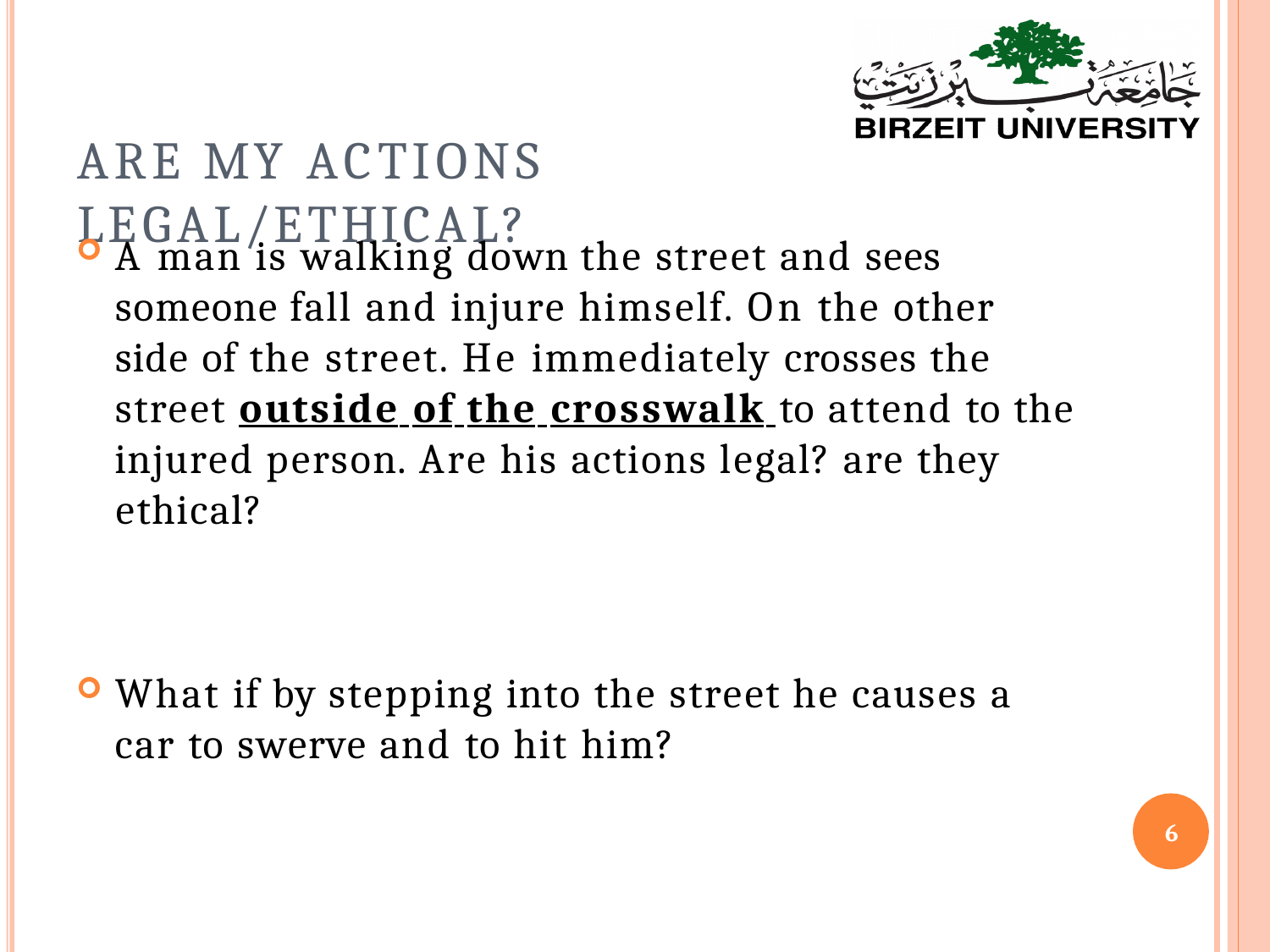

# Are my actions legal/ethical?
A man is walking down the street and sees someone fall and injure himself. On the other  side of the street. He immediately crosses the street outside of the crosswalk to attend to the injured person. Are his actions legal? are they ethical?
What if by stepping into the street he causes a car to swerve and to hit him?
6